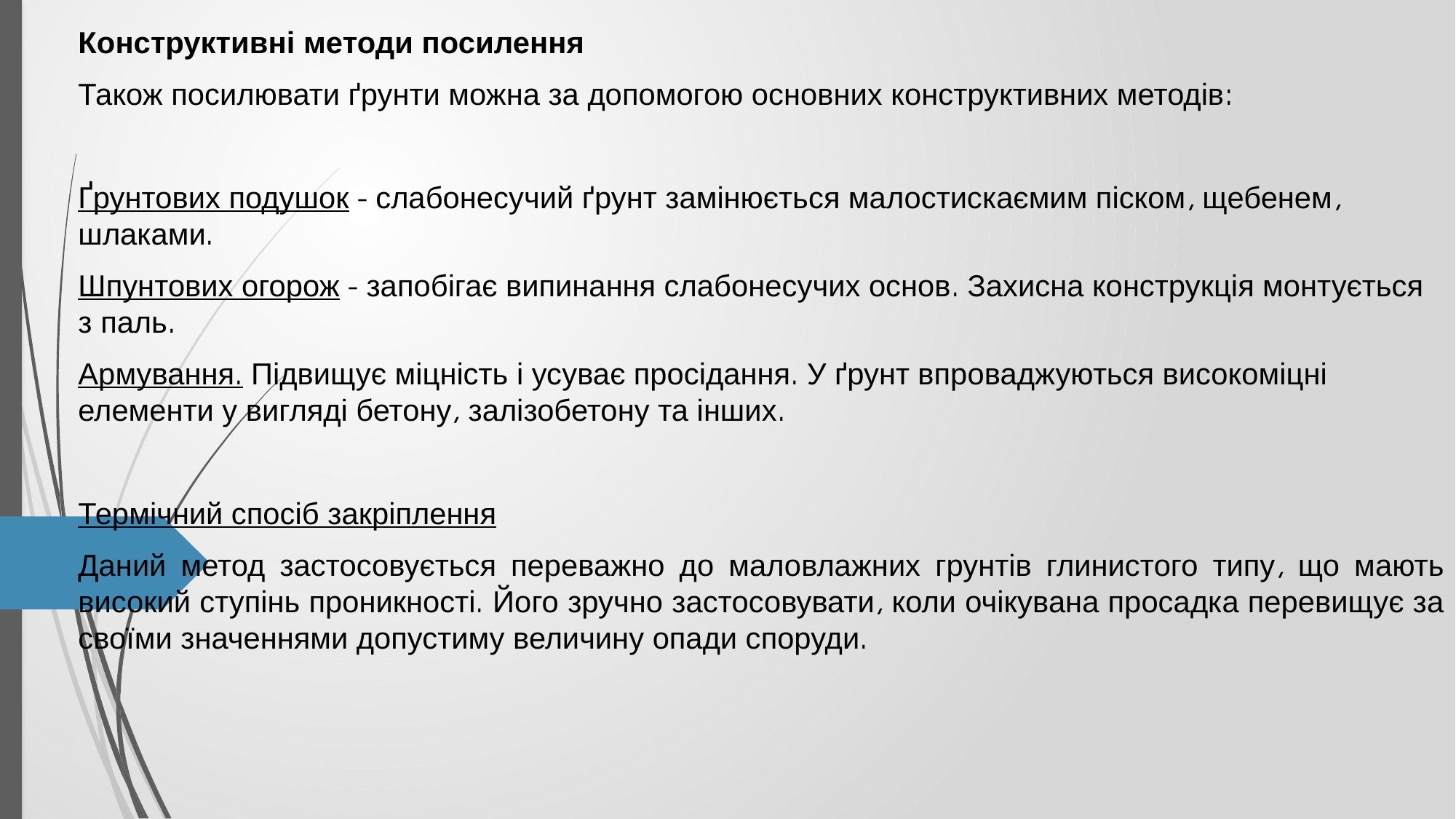

Конструктивні методи посилення
Також посилювати ґрунти можна за допомогою основних конструктивних методів:

Ґрунтових подушок - слабонесучий ґрунт замінюється малостискаємим піском, щебенем, шлаками.
Шпунтових огорож - запобігає випинання слабонесучих основ. Захисна конструкція монтується з паль.
Армування. Підвищує міцність і усуває просідання. У ґрунт впроваджуються високоміцні елементи у вигляді бетону, залізобетону та інших.

Термічний спосіб закріплення
Даний метод застосовується переважно до маловлажних грунтів глинистого типу, що мають високий ступінь проникності. Його зручно застосовувати, коли очікувана просадка перевищує за своїми значеннями допустиму величину опади споруди.